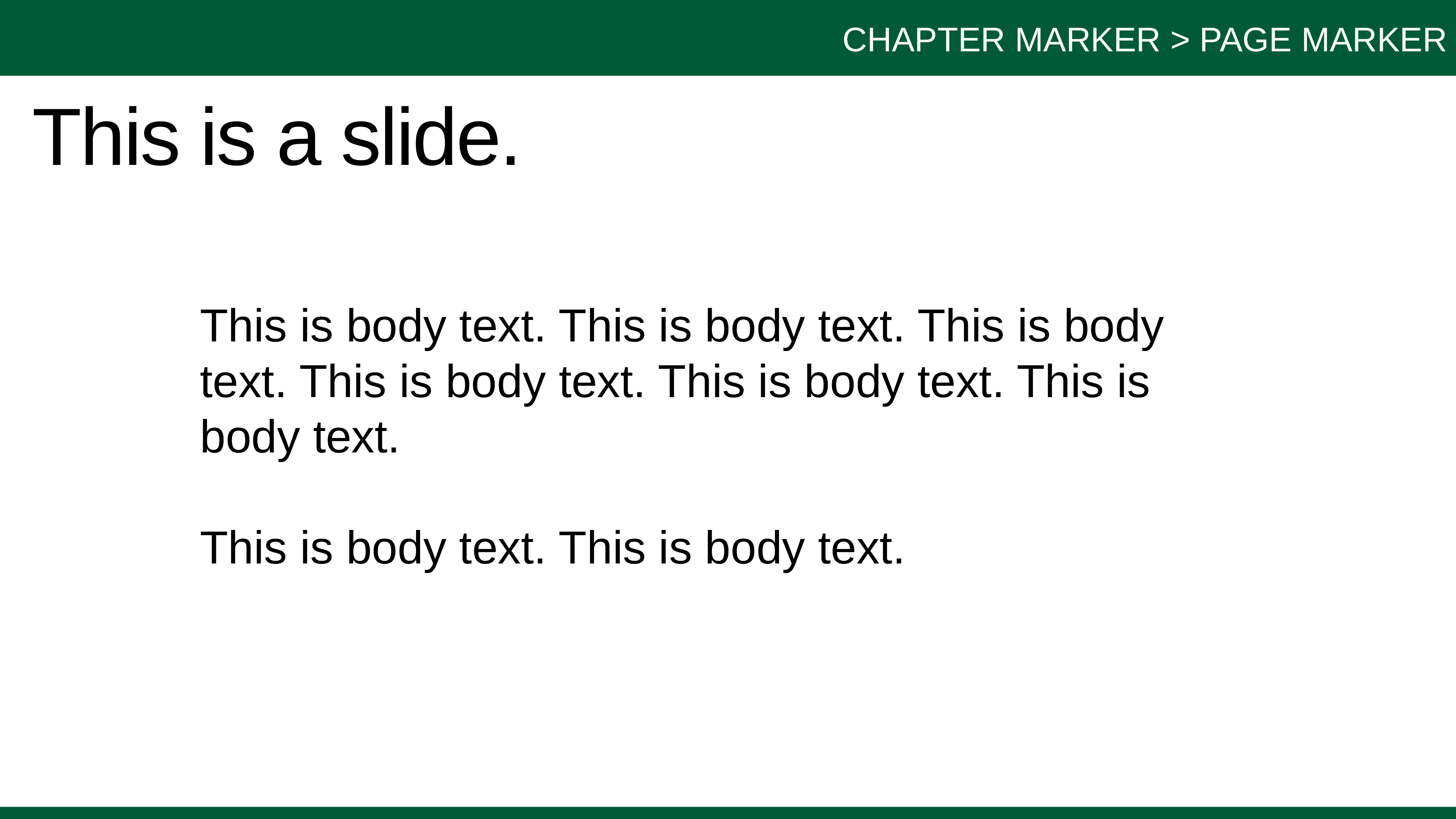

CHAPTER MARKER > PAGE MARKER
This is a slide.
This is body text. This is body text. This is body text. This is body text. This is body text. This is body text.

This is body text. This is body text.